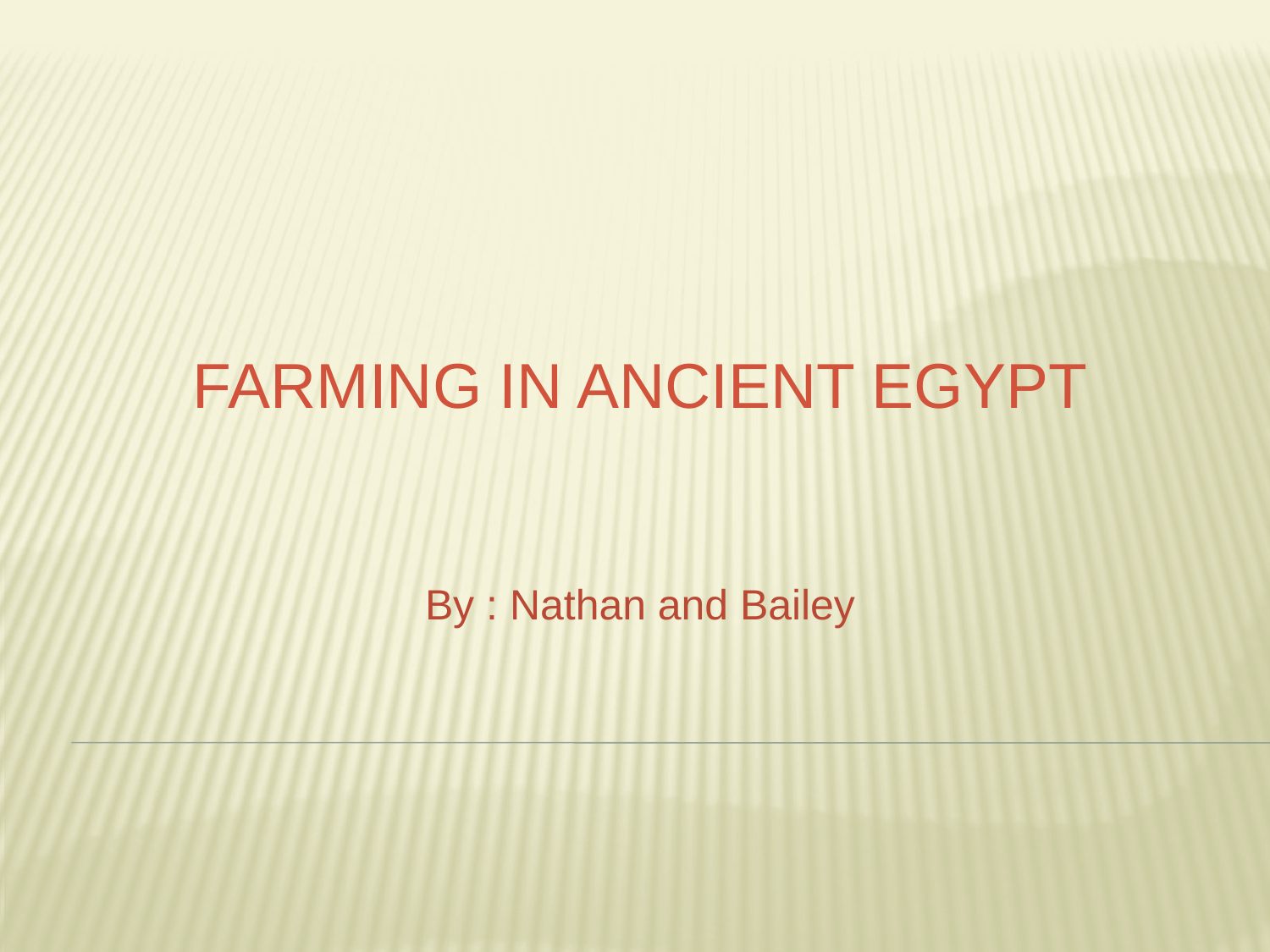

# Farming in Ancient Egypt
By : Nathan and Bailey